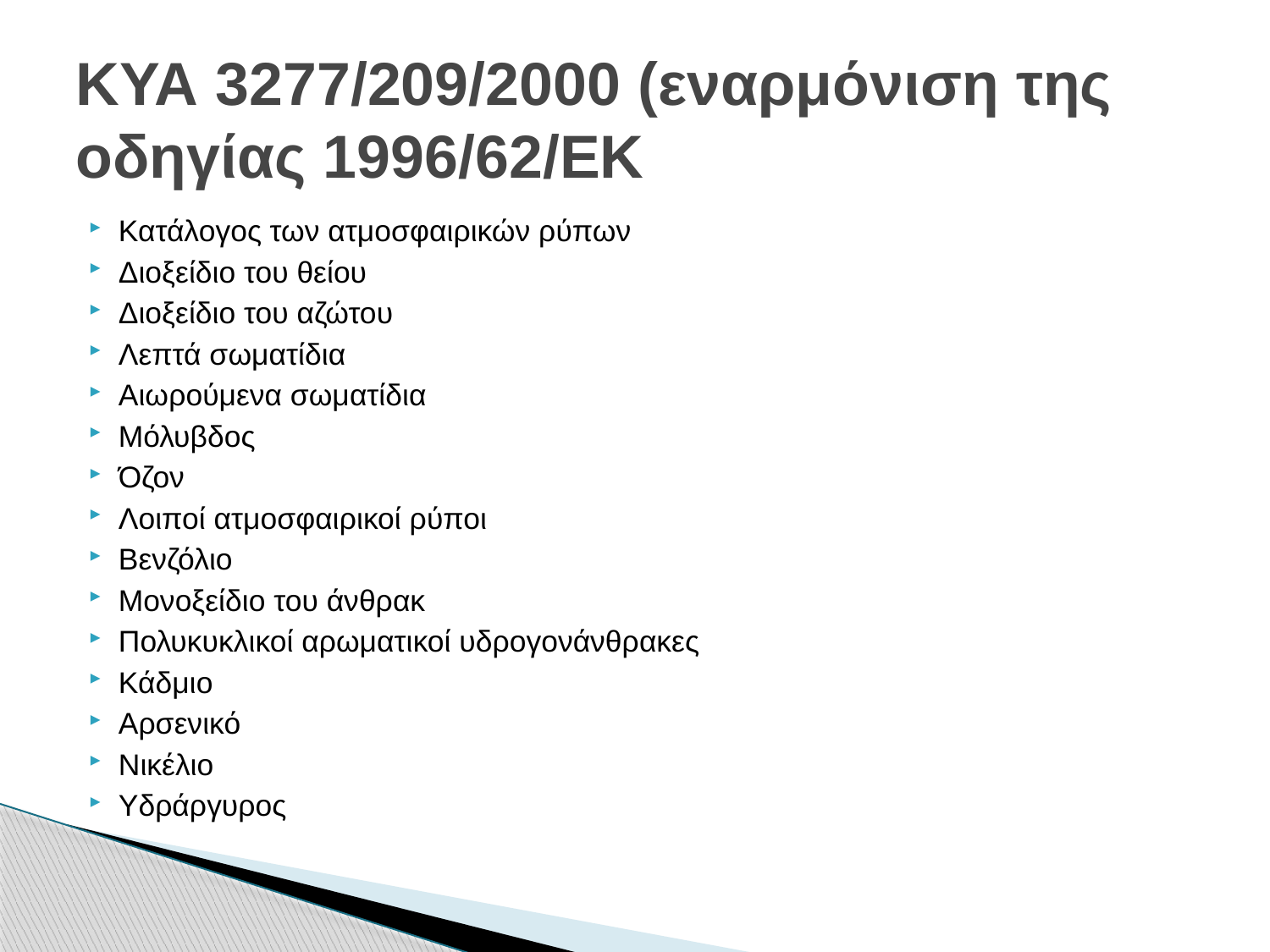

# ΚΥΑ 3277/209/2000 (εναρμόνιση της οδηγίας 1996/62/ΕΚ
Κατάλογος των ατμοσφαιρικών ρύπων
Διοξείδιο του θείου
Διοξείδιο του αζώτου
Λεπτά σωματίδια
Αιωρούμενα σωματίδια
Μόλυβδος
Όζον
Λοιποί ατμοσφαιρικοί ρύποι
Βενζόλιο
Μονοξείδιο του άνθρακ
Πολυκυκλικοί αρωματικοί υδρογονάνθρακες
Κάδμιο
Αρσενικό
Νικέλιο
Υδράργυρος